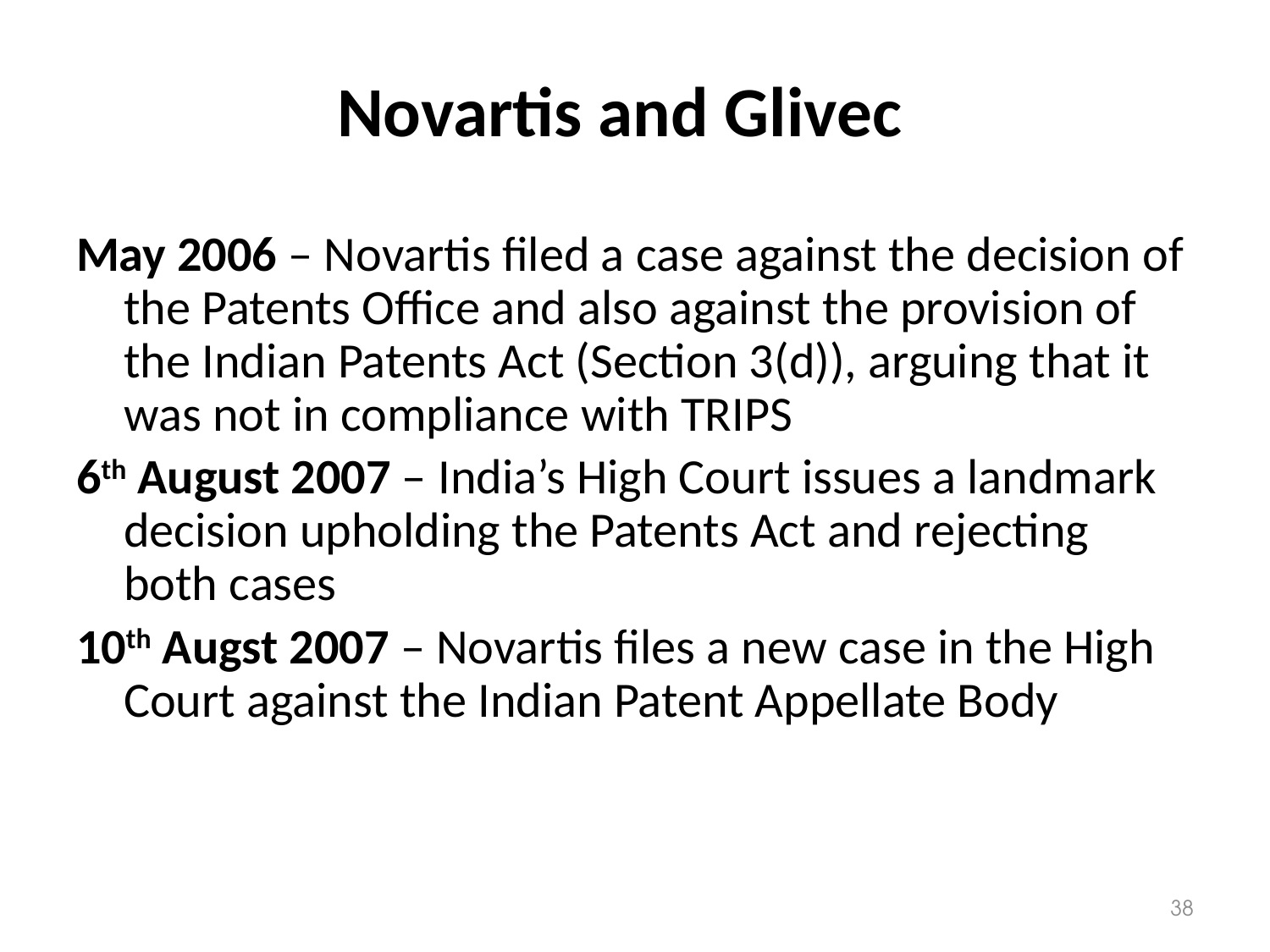

# Novartis and Glivec

May 2006 – Novartis filed a case against the decision of the Patents Office and also against the provision of the Indian Patents Act (Section 3(d)), arguing that it was not in compliance with TRIPS
6th August 2007 – India’s High Court issues a landmark decision upholding the Patents Act and rejecting both cases
10th Augst 2007 – Novartis files a new case in the High Court against the Indian Patent Appellate Body
38